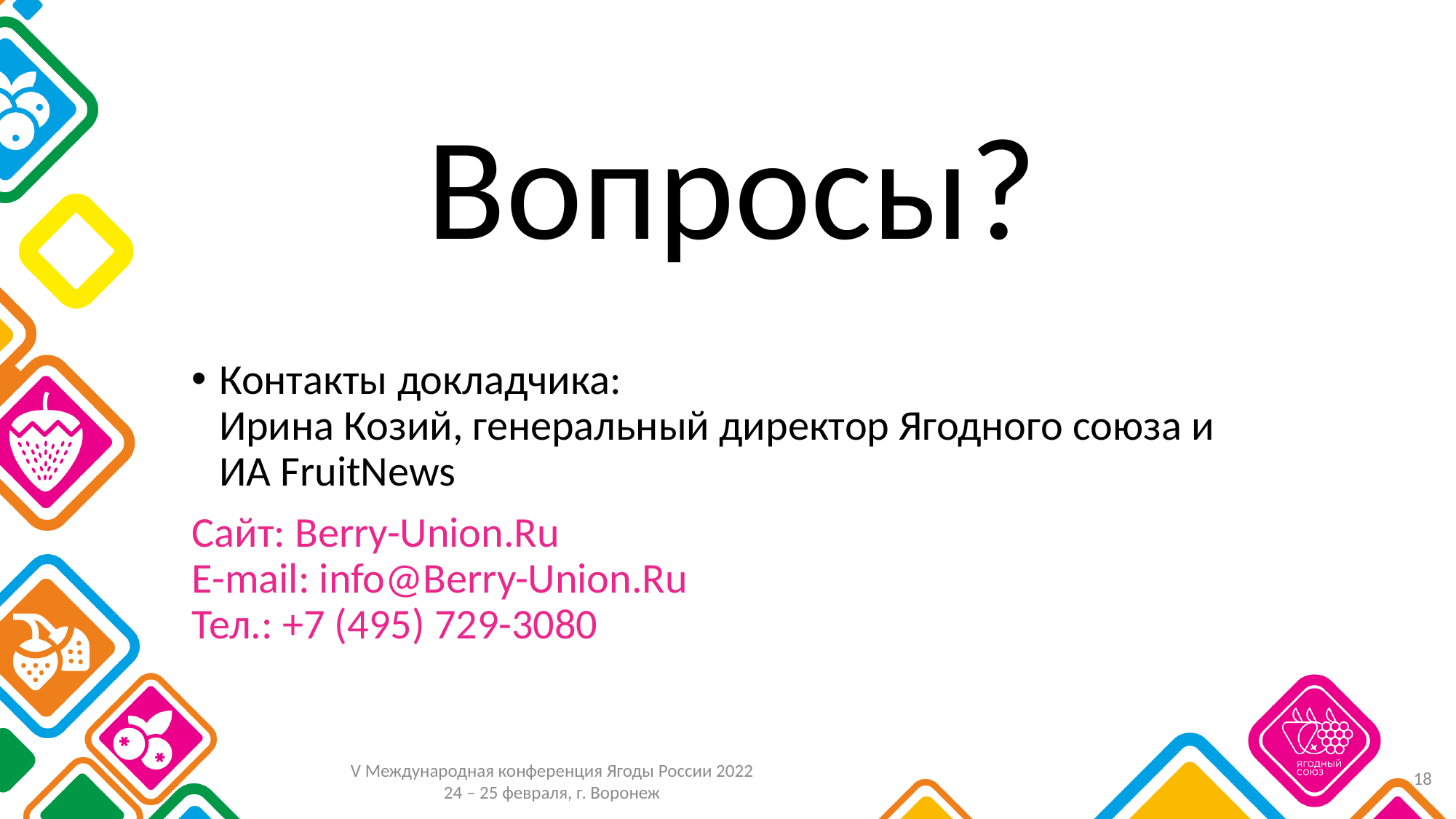

# Вопросы?
Контакты докладчика:
Ирина Козий, генеральный директор Ягодного союза и ИА FruitNews
Сайт: Berry-Union.Ru
E-mail: info@Berry-Union.Ru
Тел.: +7 (495) 729-3080

18
V Международная конференция Ягоды России 2022
24 – 25 февраля, г. Воронеж